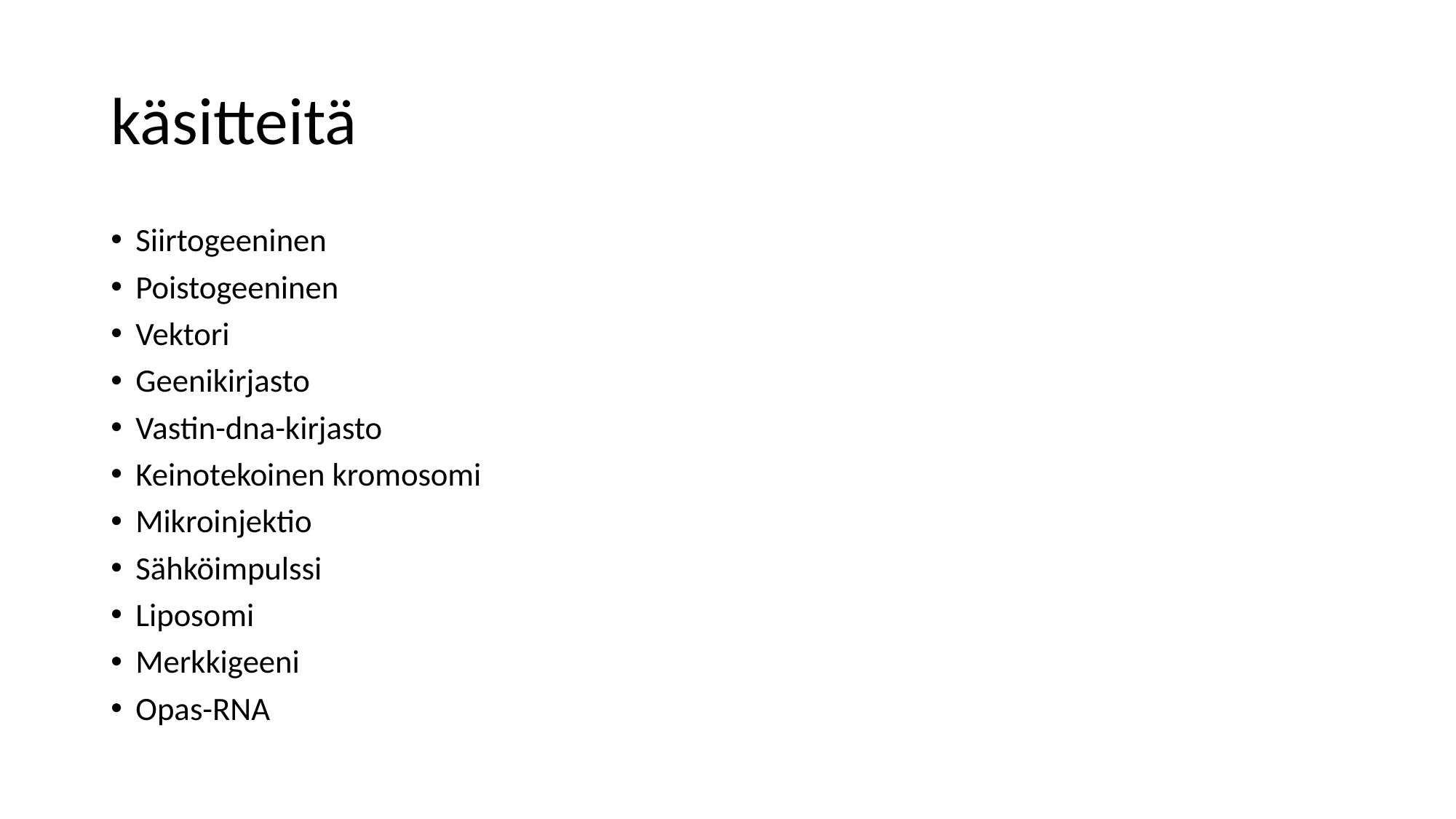

# käsitteitä
Siirtogeeninen
Poistogeeninen
Vektori
Geenikirjasto
Vastin-dna-kirjasto
Keinotekoinen kromosomi
Mikroinjektio
Sähköimpulssi
Liposomi
Merkkigeeni
Opas-RNA